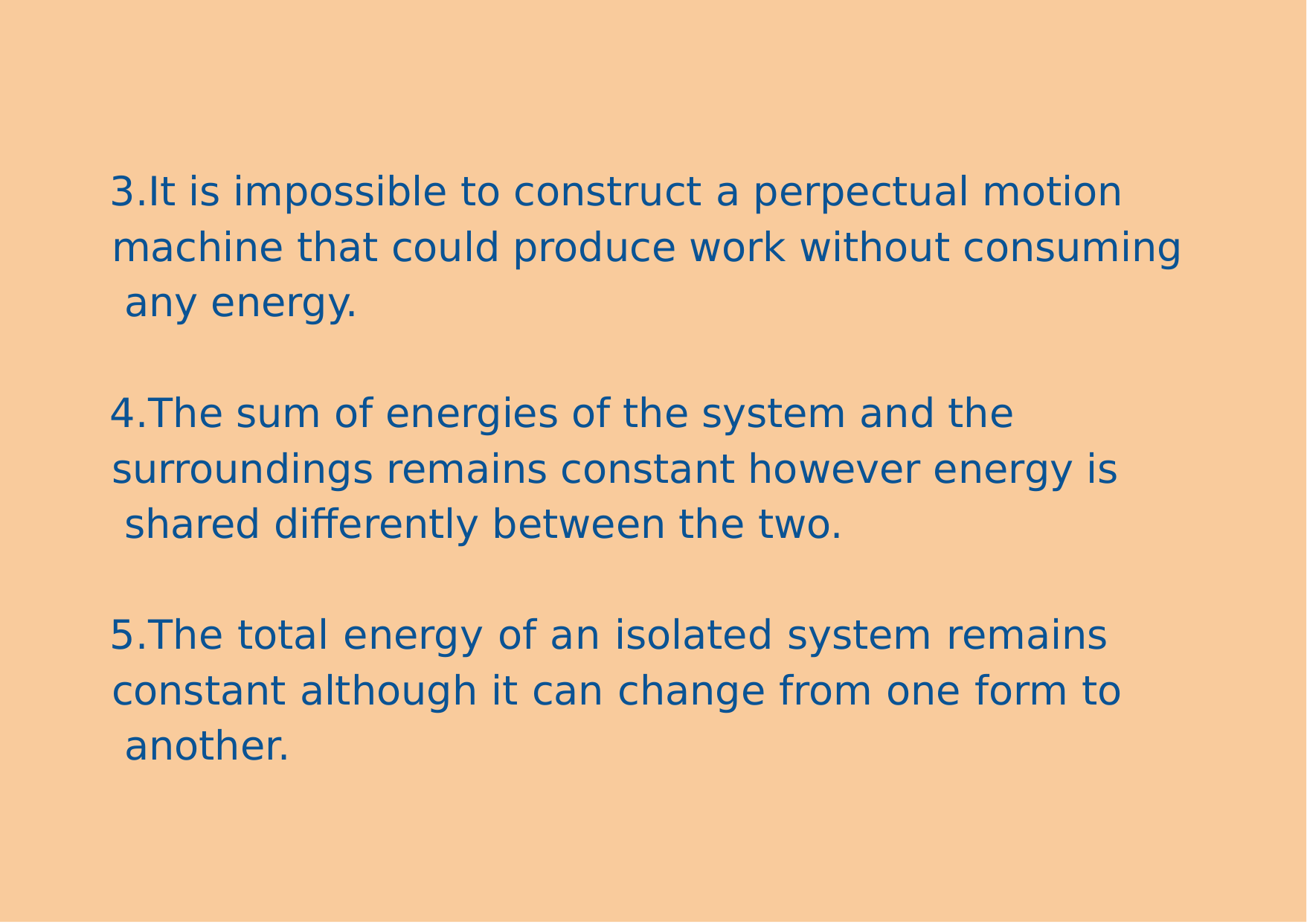

It is impossible to construct a perpectual motion  machine that could produce work without consuming  any energy.

The sum of energies of the system and the  surroundings remains constant however energy is  shared differently between the two.

The total energy of an isolated system remains  constant although it can change from one form to  another.